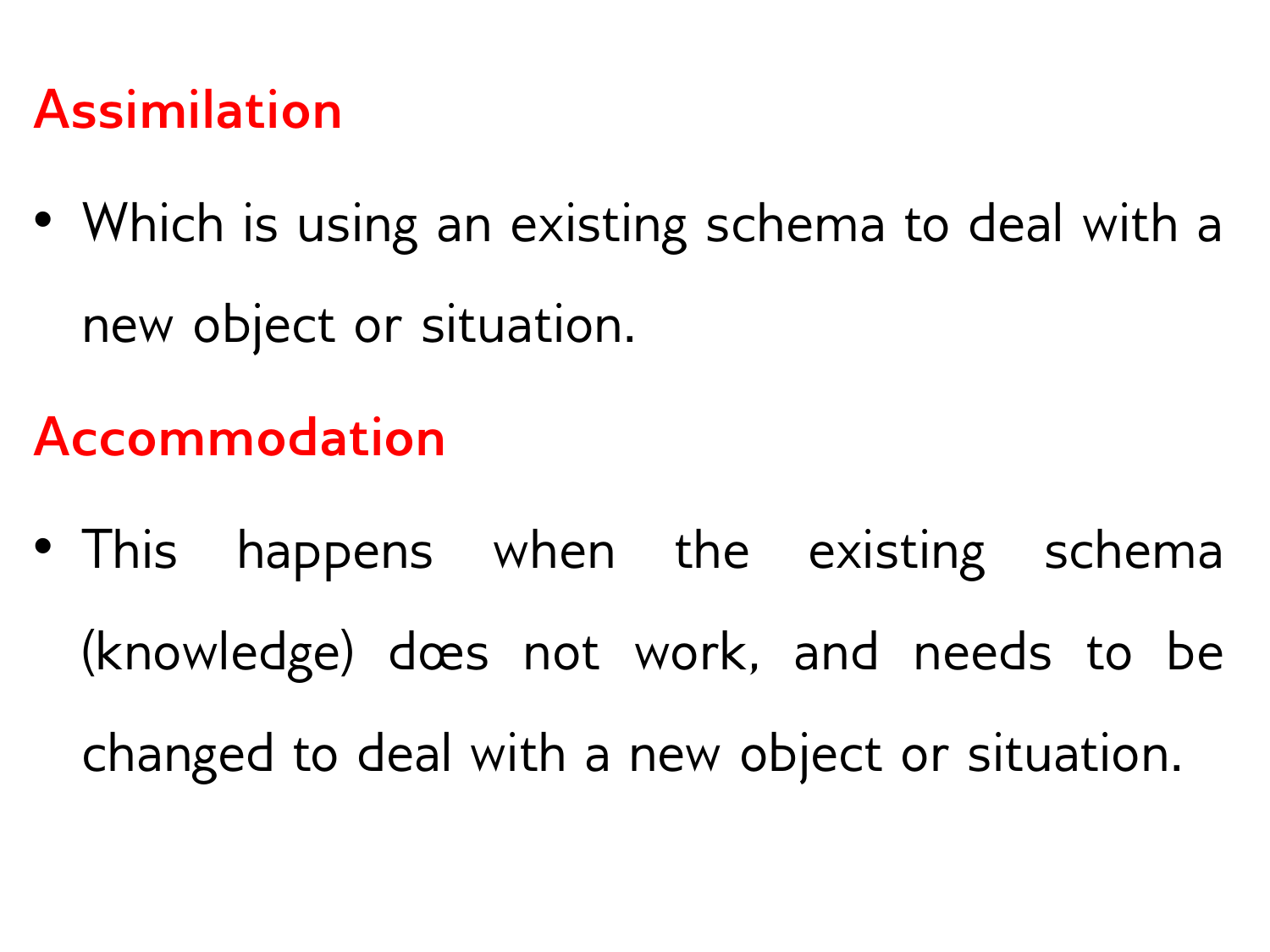

Assimilation
Which is using an existing schema to deal with a new object or situation.
Accommodation
This happens when the existing schema (knowledge) does not work, and needs to be changed to deal with a new object or situation.